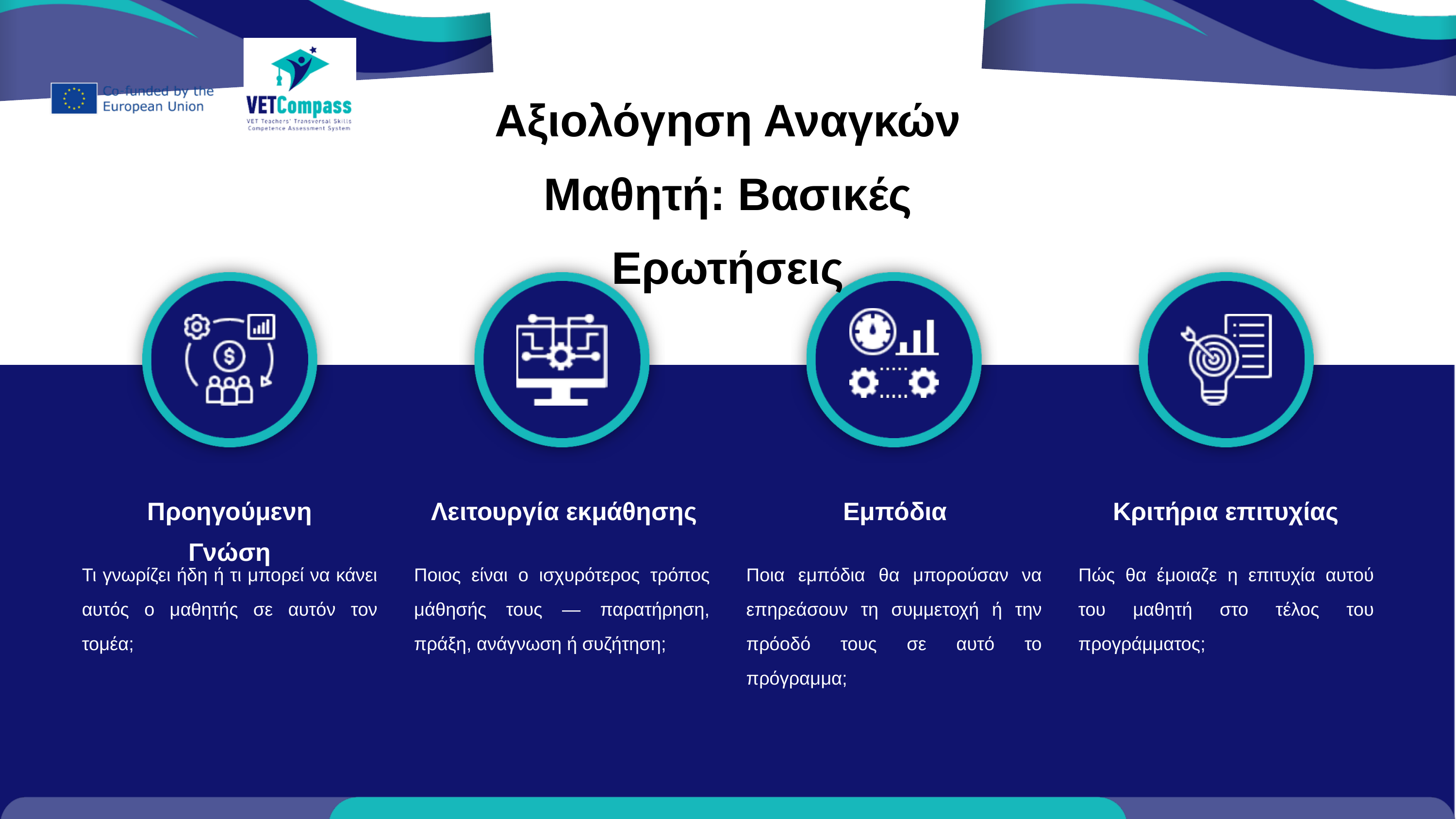

Αξιολόγηση Αναγκών Μαθητή: Βασικές Ερωτήσεις

Προηγούμενη Γνώση
Λειτουργία εκμάθησης
Εμπόδια
Κριτήρια επιτυχίας
Τι γνωρίζει ήδη ή τι μπορεί να κάνει αυτός ο μαθητής σε αυτόν τον τομέα;
Ποιος είναι ο ισχυρότερος τρόπος μάθησής τους — παρατήρηση, πράξη, ανάγνωση ή συζήτηση;
Ποια εμπόδια θα μπορούσαν να επηρεάσουν τη συμμετοχή ή την πρόοδό τους σε αυτό το πρόγραμμα;
Πώς θα έμοιαζε η επιτυχία αυτού του μαθητή στο τέλος του προγράμματος;